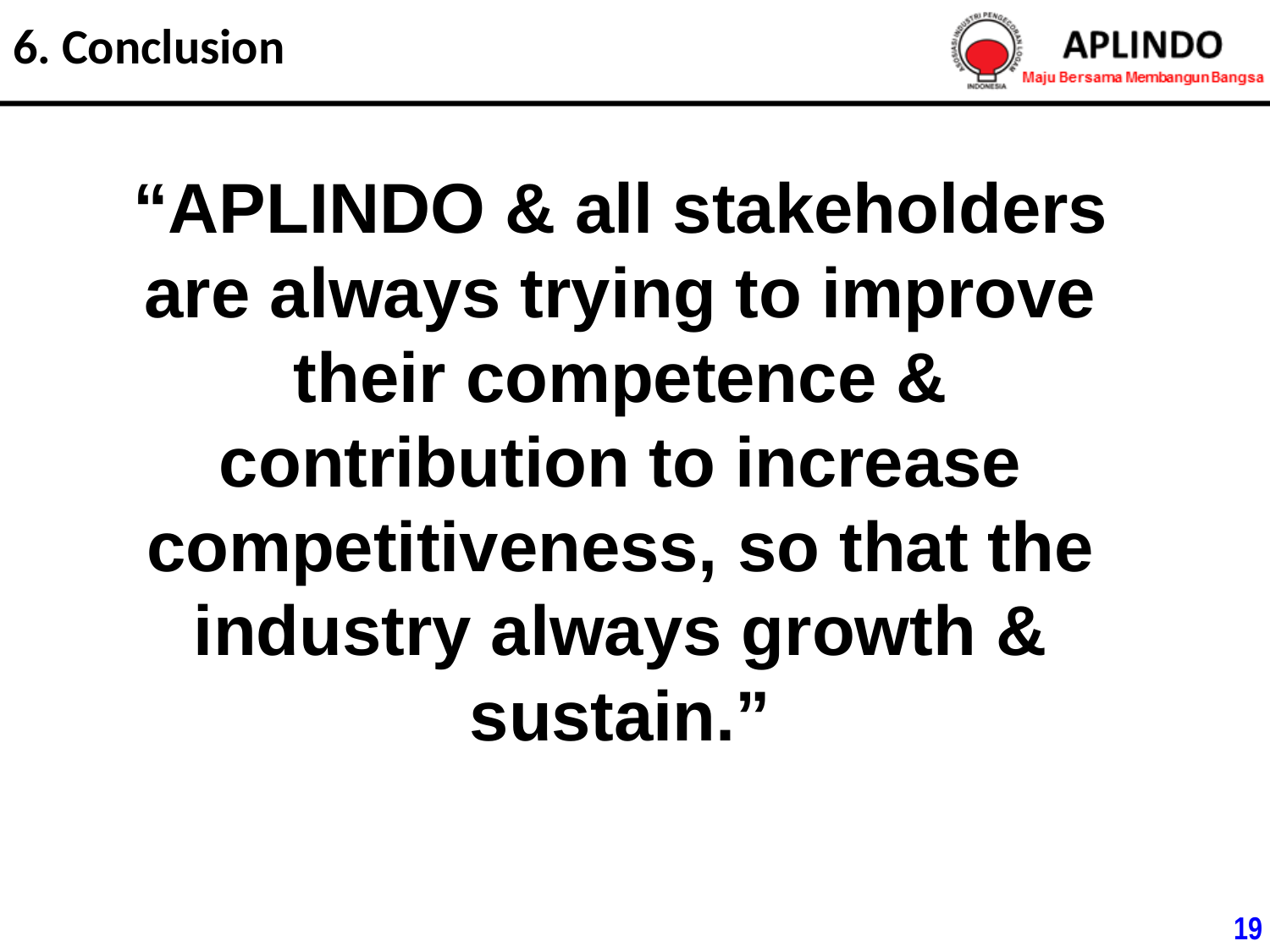

6. Conclusion
“APLINDO & all stakeholders are always trying to improve their competence & contribution to increase competitiveness, so that the industry always growth & sustain.”
19